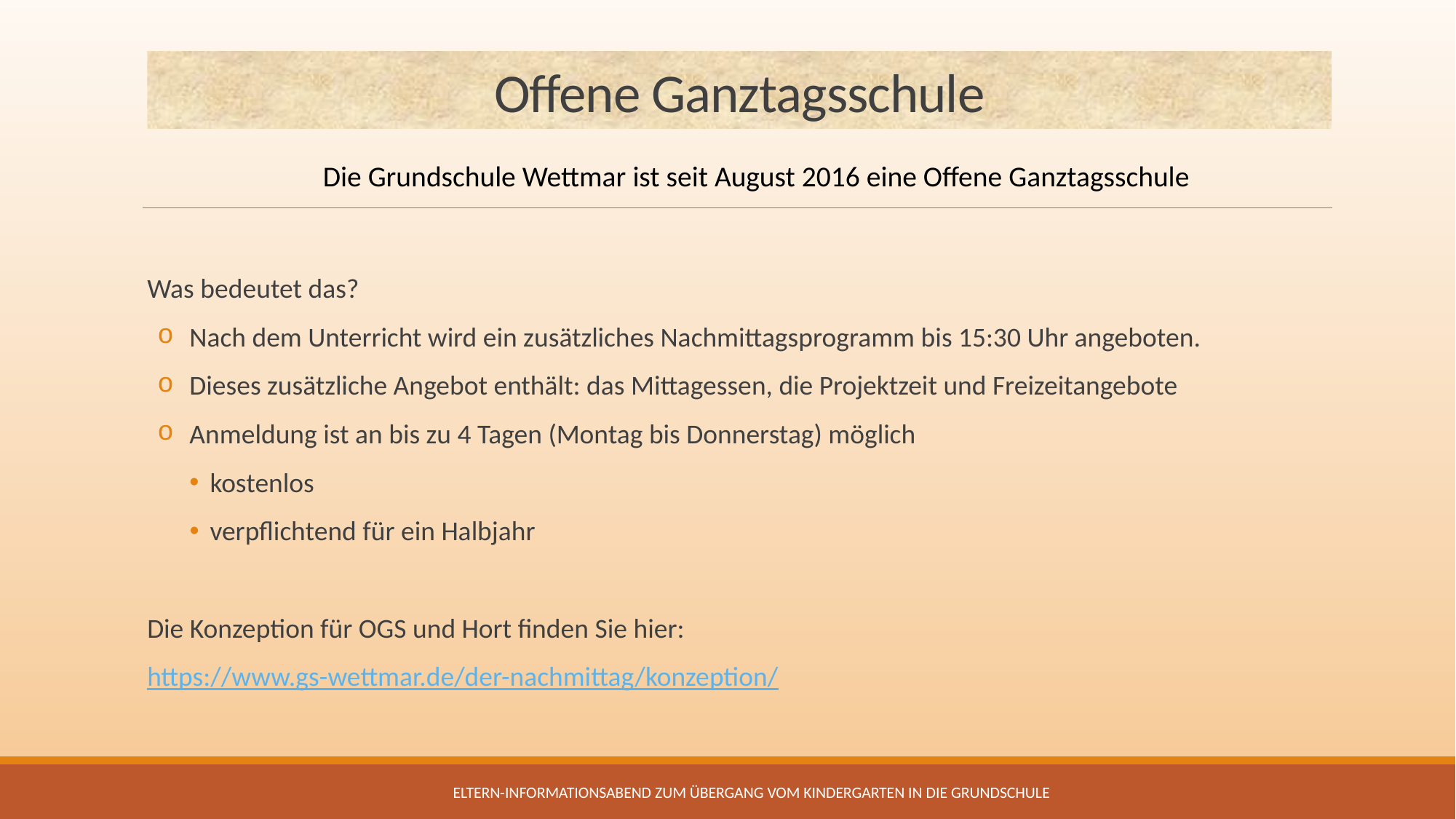

Offene Ganztagsschule
 Die Grundschule Wettmar ist seit August 2016 eine Offene Ganztagsschule

Was bedeutet das?
Nach dem Unterricht wird ein zusätzliches Nachmittagsprogramm bis 15:30 Uhr angeboten.
Dieses zusätzliche Angebot enthält: das Mittagessen, die Projektzeit und Freizeitangebote
Anmeldung ist an bis zu 4 Tagen (Montag bis Donnerstag) möglich
kostenlos
verpflichtend für ein Halbjahr

Die Konzeption für OGS und Hort finden Sie hier:
https://www.gs-wettmar.de/der-nachmittag/konzeption/

Eltern-Informationsabend zum Übergang vom Kindergarten in die Grundschule